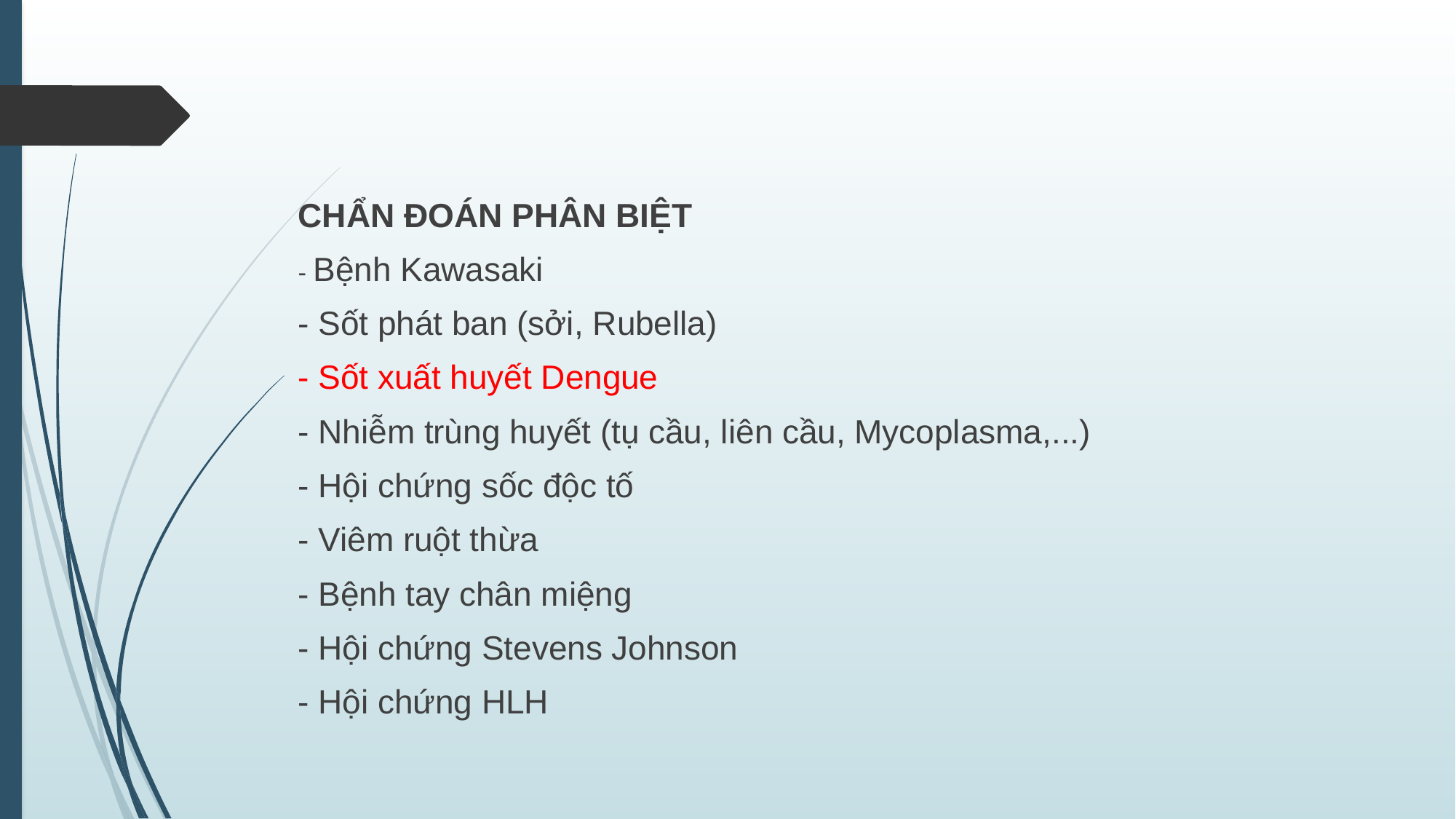

CHẨN ĐOÁN PHÂN BIỆT
- Bệnh Kawasaki
- Sốt phát ban (sởi, Rubella)
- Sốt xuất huyết Dengue
- Nhiễm trùng huyết (tụ cầu, liên cầu, Mycoplasma,...)
- Hội chứng sốc độc tố
- Viêm ruột thừa
- Bệnh tay chân miệng
- Hội chứng Stevens Johnson
- Hội chứng HLH